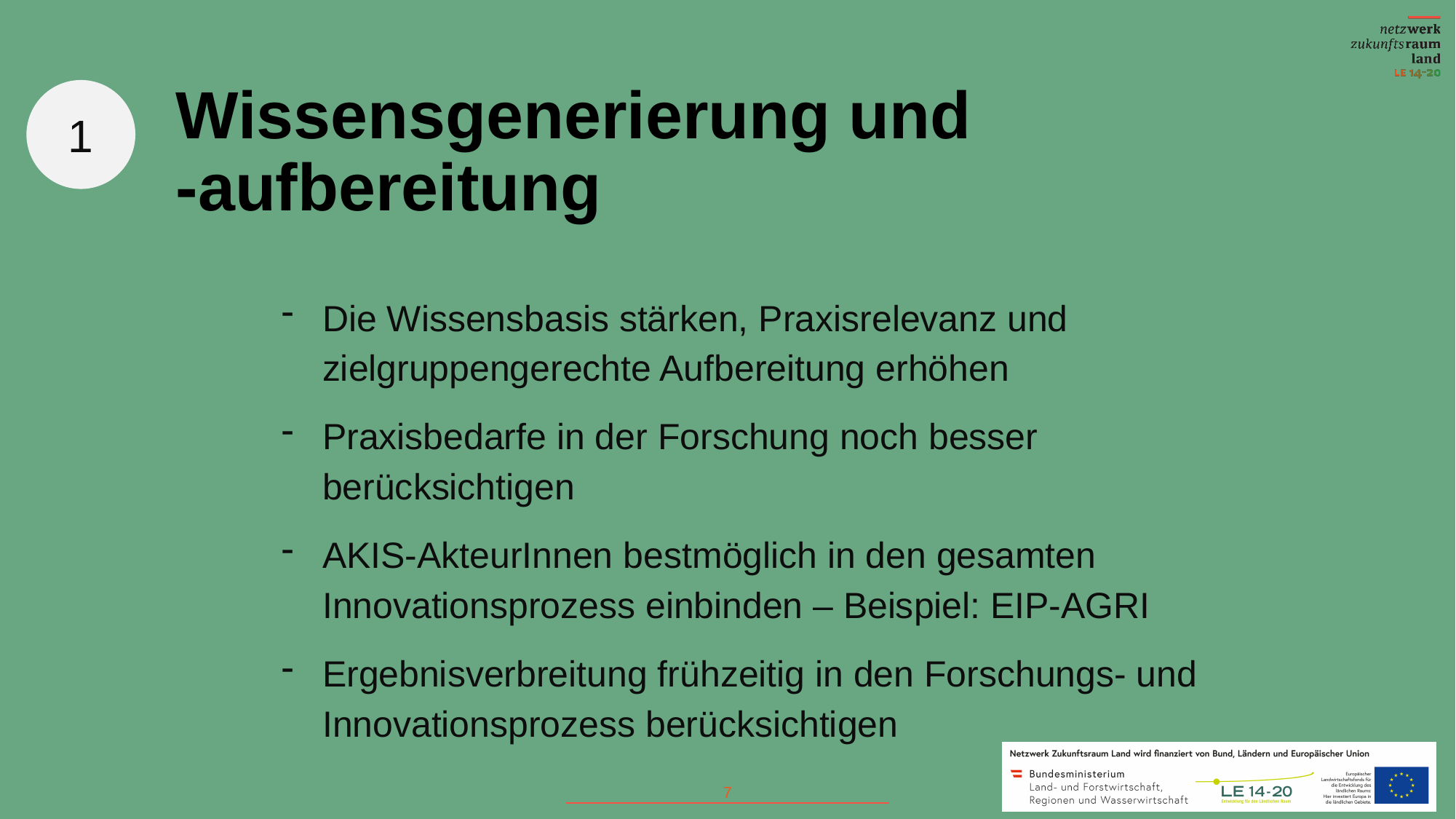

# Wissensgenerierung und -aufbereitung
1
Die Wissensbasis stärken, Praxisrelevanz und zielgruppengerechte Aufbereitung erhöhen
Praxisbedarfe in der Forschung noch besser berücksichtigen
AKIS-AkteurInnen bestmöglich in den gesamten Innovationsprozess einbinden – Beispiel: EIP-AGRI
Ergebnisverbreitung frühzeitig in den Forschungs- und Innovationsprozess berücksichtigen